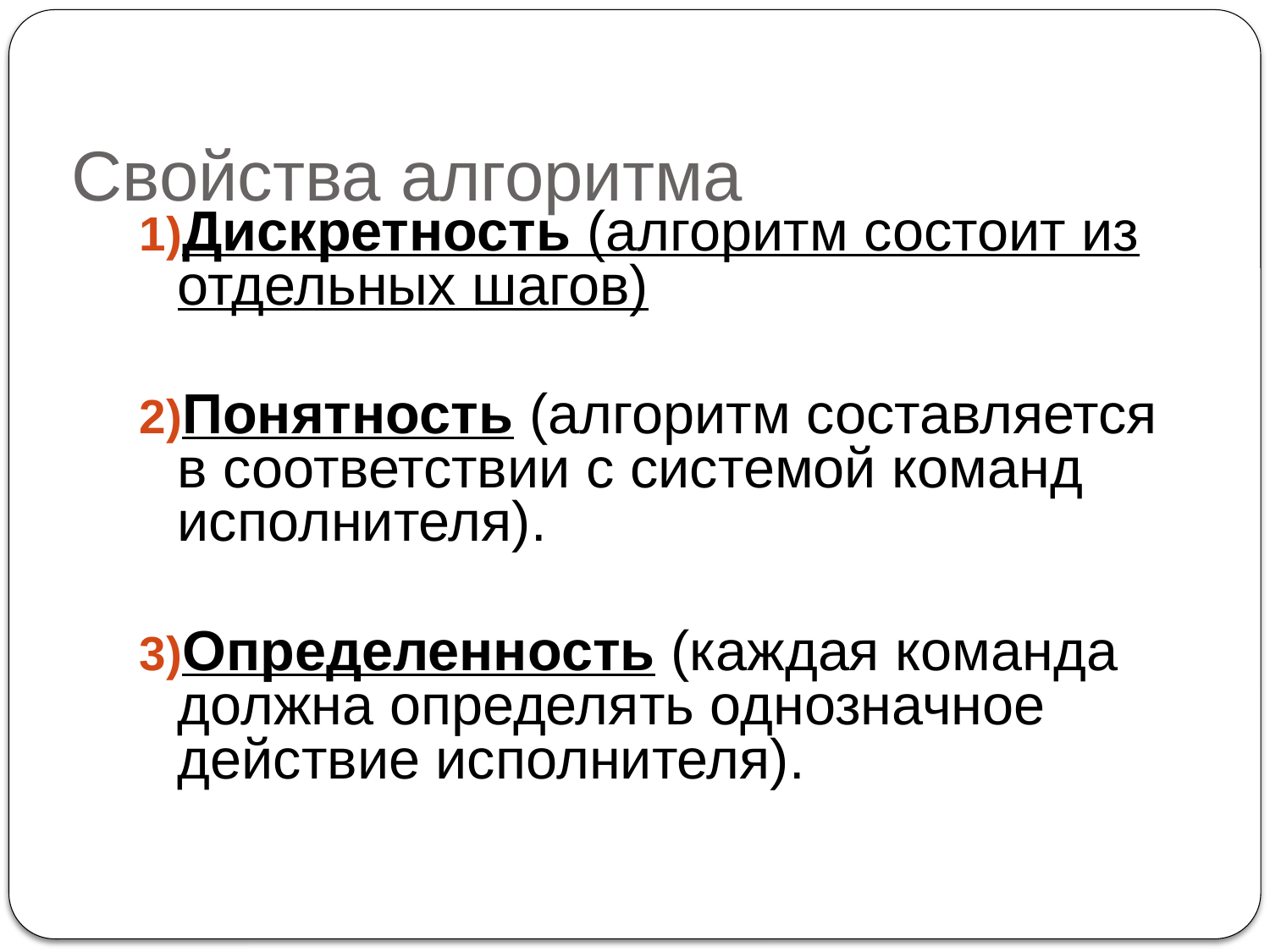

# Свойства алгоритма
Дискретность (алгоритм состоит из отдельных шагов)

Понятность (алгоритм составляется в соответствии с системой команд исполнителя).

Определенность (каждая команда должна определять однозначное действие исполнителя).